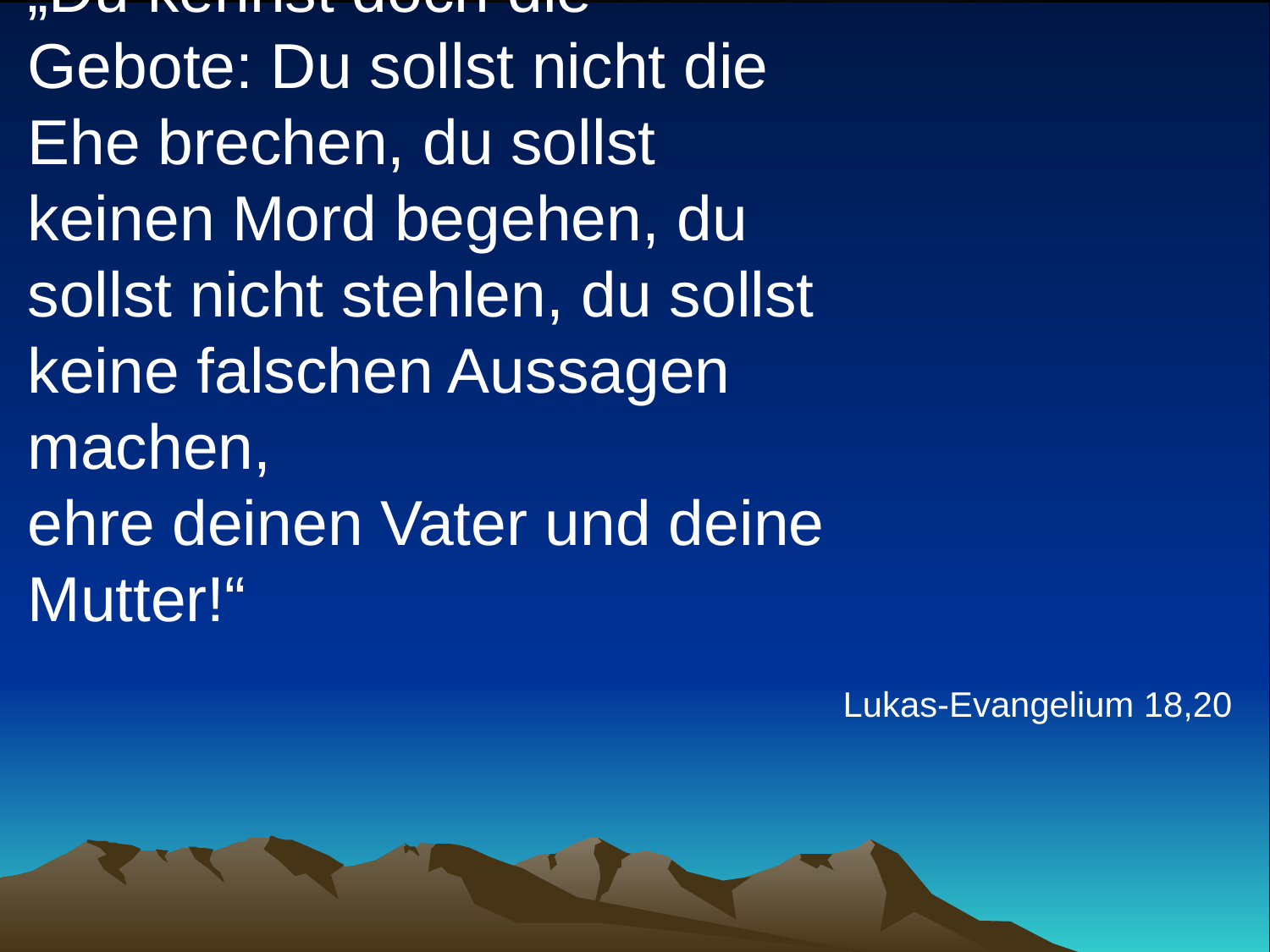

# „Du kennst doch die Gebote: Du sollst nicht die Ehe brechen, du sollst keinen Mord begehen, du sollst nicht stehlen, du sollst keine falschen Aussagen machen, ehre deinen Vater und deine Mutter!“
Lukas-Evangelium 18,20